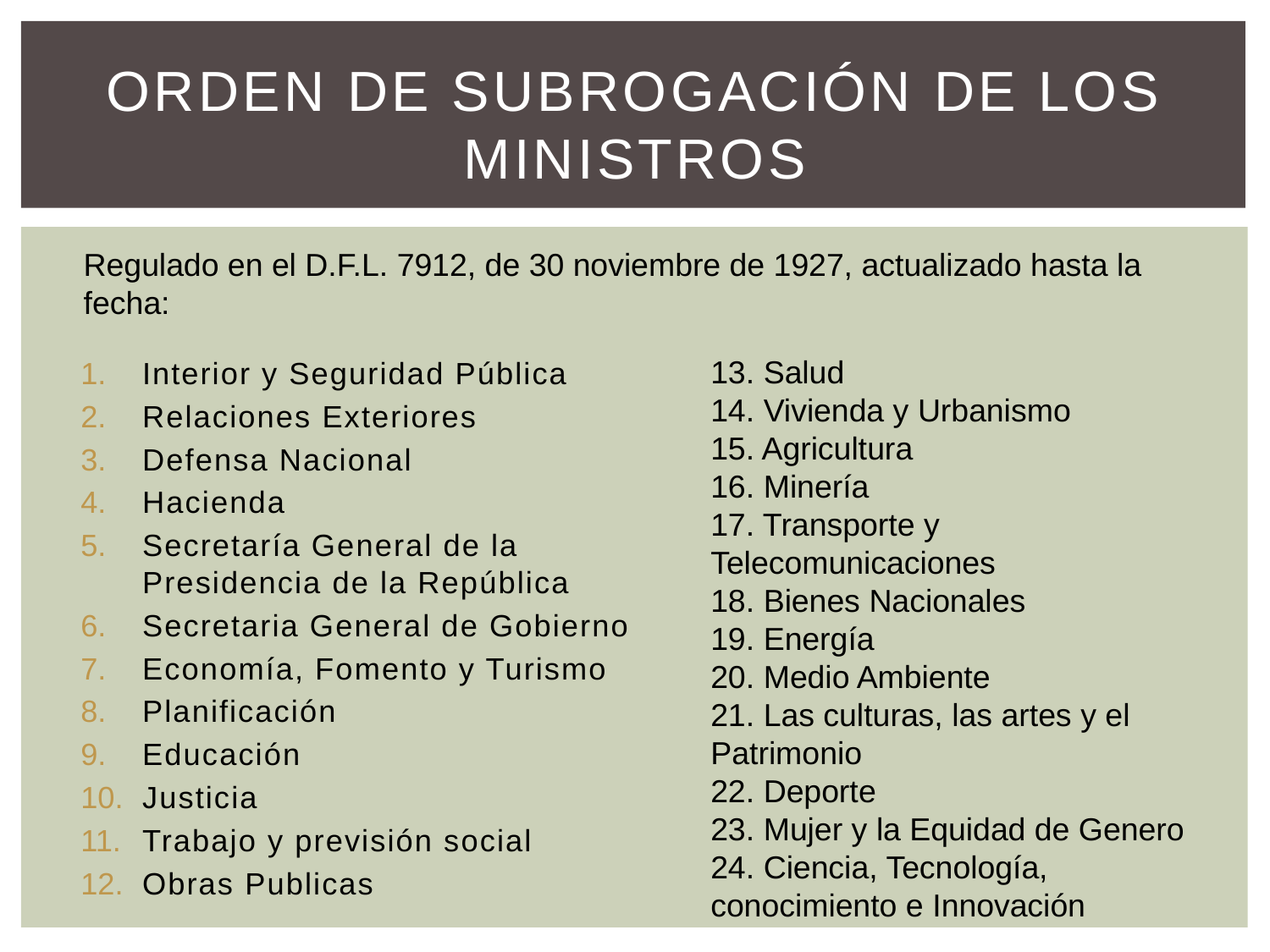

# Orden de subrogación de los ministros
Regulado en el D.F.L. 7912, de 30 noviembre de 1927, actualizado hasta la fecha:

13. Salud
14. Vivienda y Urbanismo
15. Agricultura
16. Minería
17. Transporte y Telecomunicaciones
18. Bienes Nacionales
19. Energía
20. Medio Ambiente
21. Las culturas, las artes y el Patrimonio
22. Deporte
23. Mujer y la Equidad de Genero
24. Ciencia, Tecnología, conocimiento e Innovación
Interior y Seguridad Pública
Relaciones Exteriores
Defensa Nacional
Hacienda
Secretaría General de la Presidencia de la República
Secretaria General de Gobierno
Economía, Fomento y Turismo
Planificación
Educación
Justicia
Trabajo y previsión social
Obras Publicas